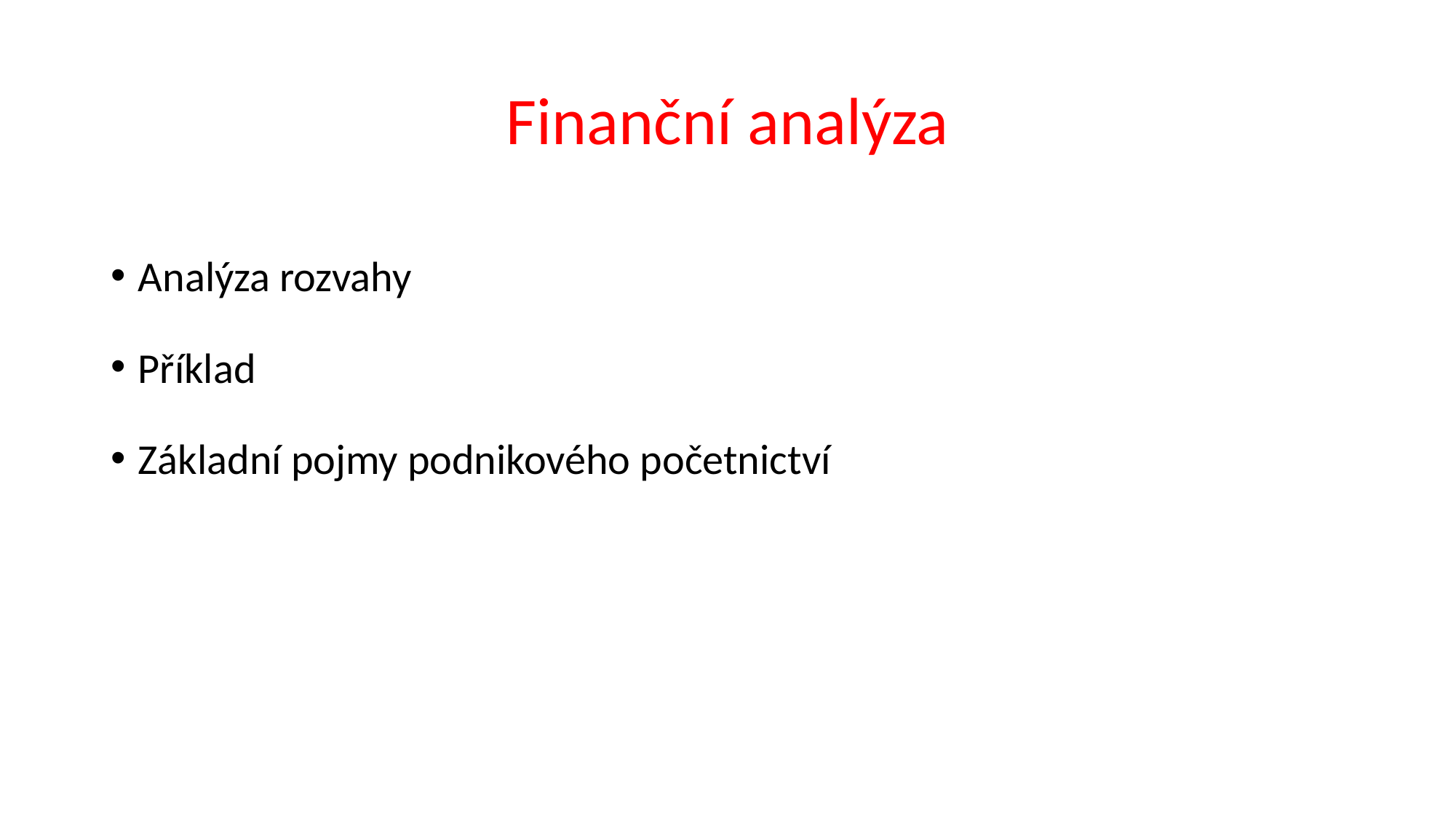

# Finanční analýza
Analýza rozvahy
Příklad
Základní pojmy podnikového početnictví